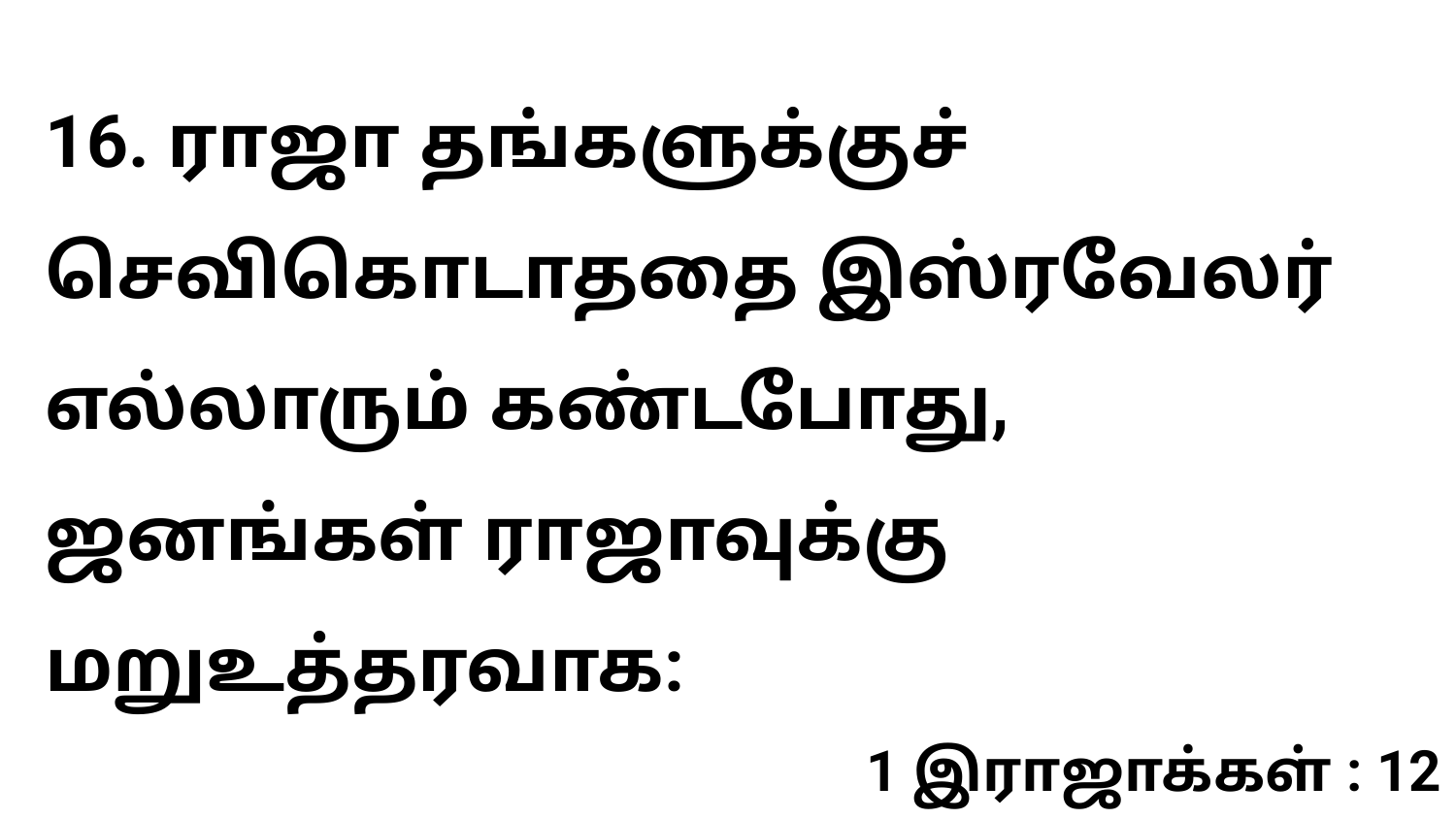

16. ராஜா தங்களுக்குச் செவிகொடாததை இஸ்ரவேலர் எல்லாரும் கண்டபோது, ஜனங்கள் ராஜாவுக்கு மறுஉத்தரவாக:
1 இராஜாக்கள் : 12